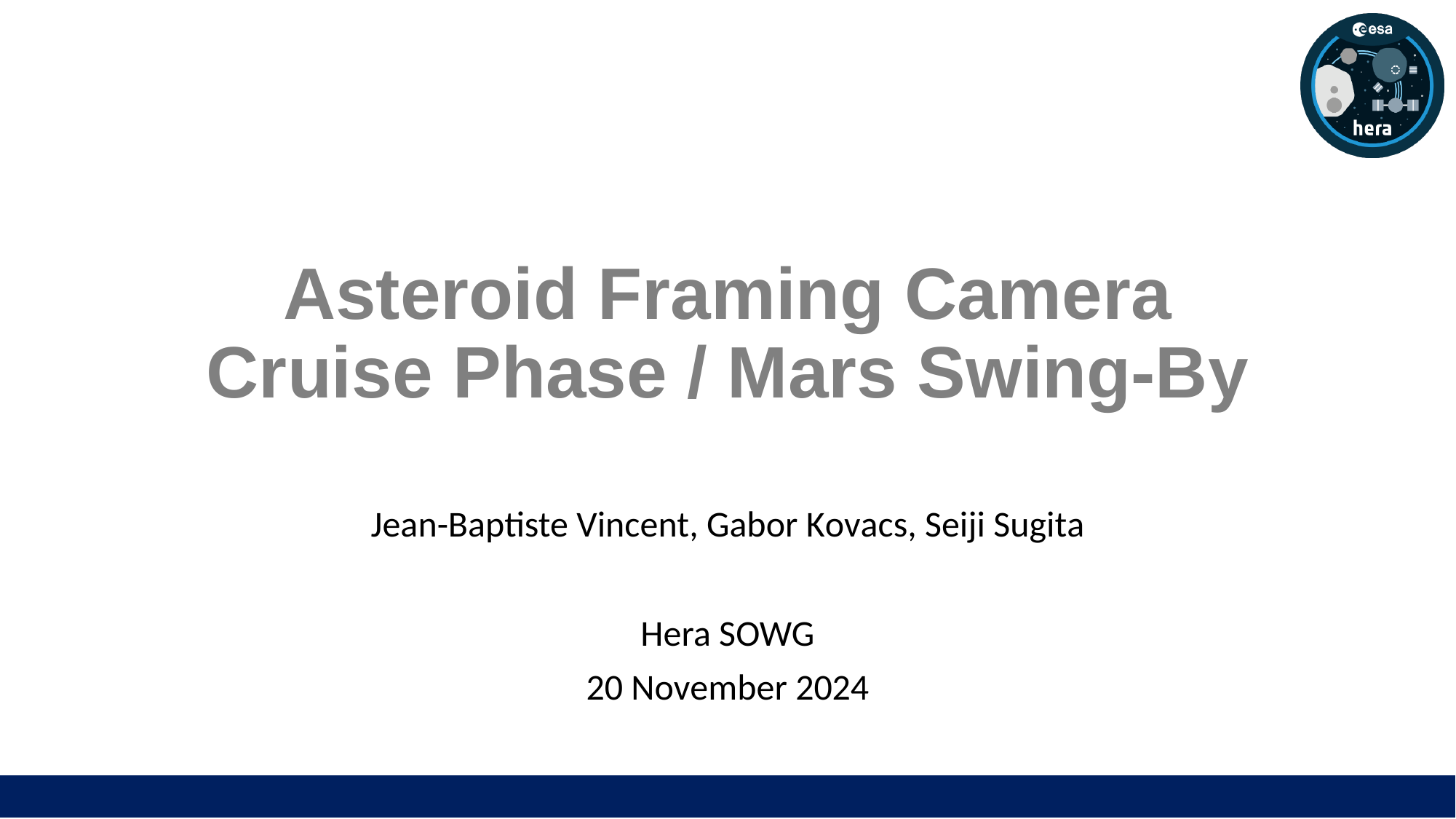

# Asteroid Framing Camera Cruise Phase / Mars Swing-By
Jean-Baptiste Vincent, Gabor Kovacs, Seiji Sugita

Hera SOWG
20 November 2024